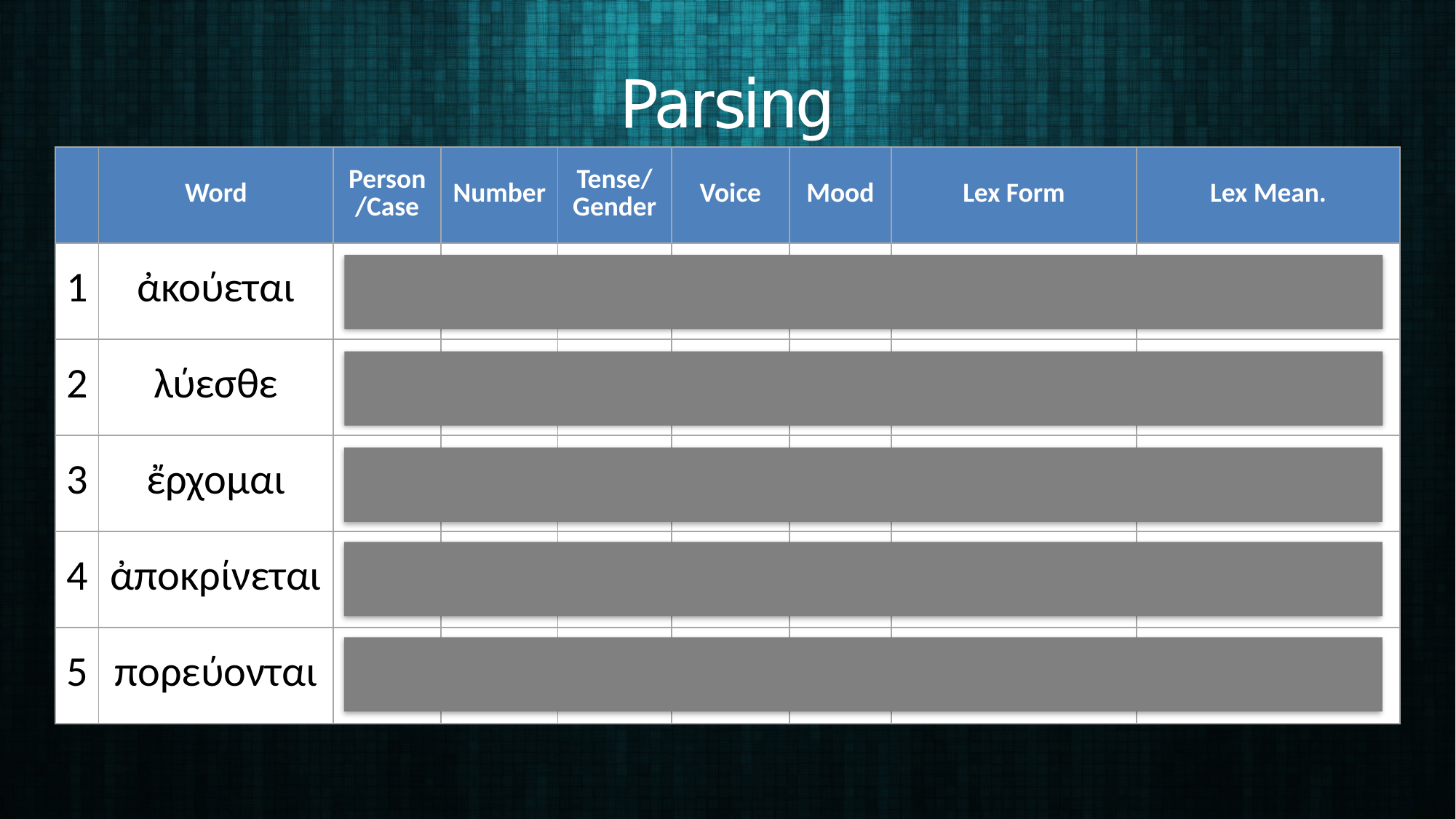

# Parsing
|  | Word | Person/Case | Number | Tense/Gender | Voice | Mood | Lex Form | Lex Mean. |
| --- | --- | --- | --- | --- | --- | --- | --- | --- |
| 1 | ἀκούεται | 3 | Sing | Pres | Pass | Ind | ἀκούω | I hear, listen |
| 2 | λύεσθε | 2 | Plur | Pres | Pass | Ind | λύω | I loose, untie |
| 3 | ἔρχομαι | 1 | Sing | Pres | Dep. | Ind | ἔρχομαι | I come, go |
| 4 | ἀποκρίνεται | 3 | Sing | Pres | Dep. | Ind | ἀποκρίνομαι | I answer |
| 5 | πορεύονται | 3 | Plur | Pres | Dep. | Ind | πορεύομαι | I go, proceed |